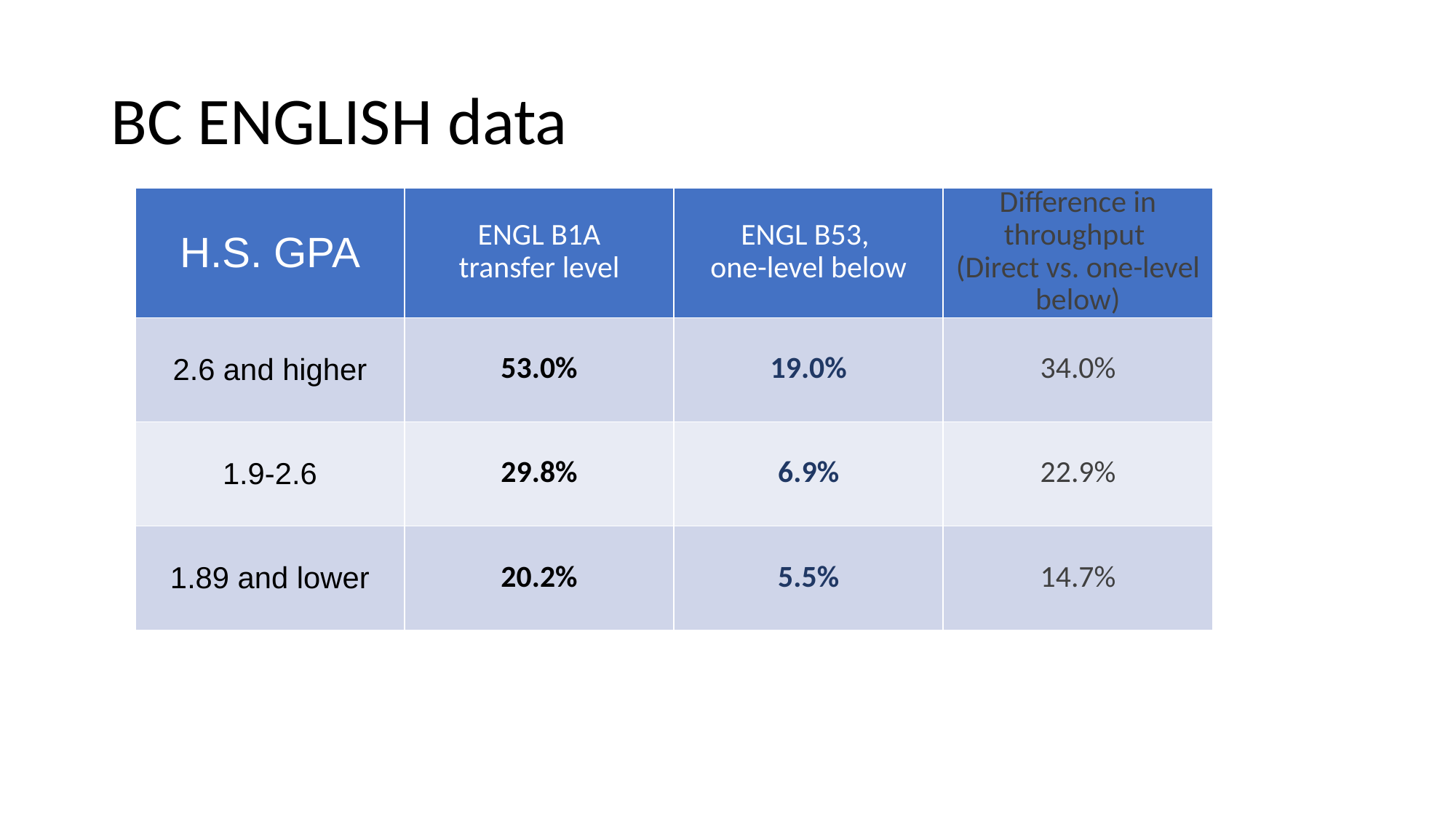

# BC ENGLISH data
| H.S. GPA | ENGL B1A transfer level | ENGL B53, one-level below | Difference in throughput (Direct vs. one-level below) |
| --- | --- | --- | --- |
| 2.6 and higher | 53.0% | 19.0% | 34.0% |
| 1.9-2.6 | 29.8% | 6.9% | 22.9% |
| 1.89 and lower | 20.2% | 5.5% | 14.7% |